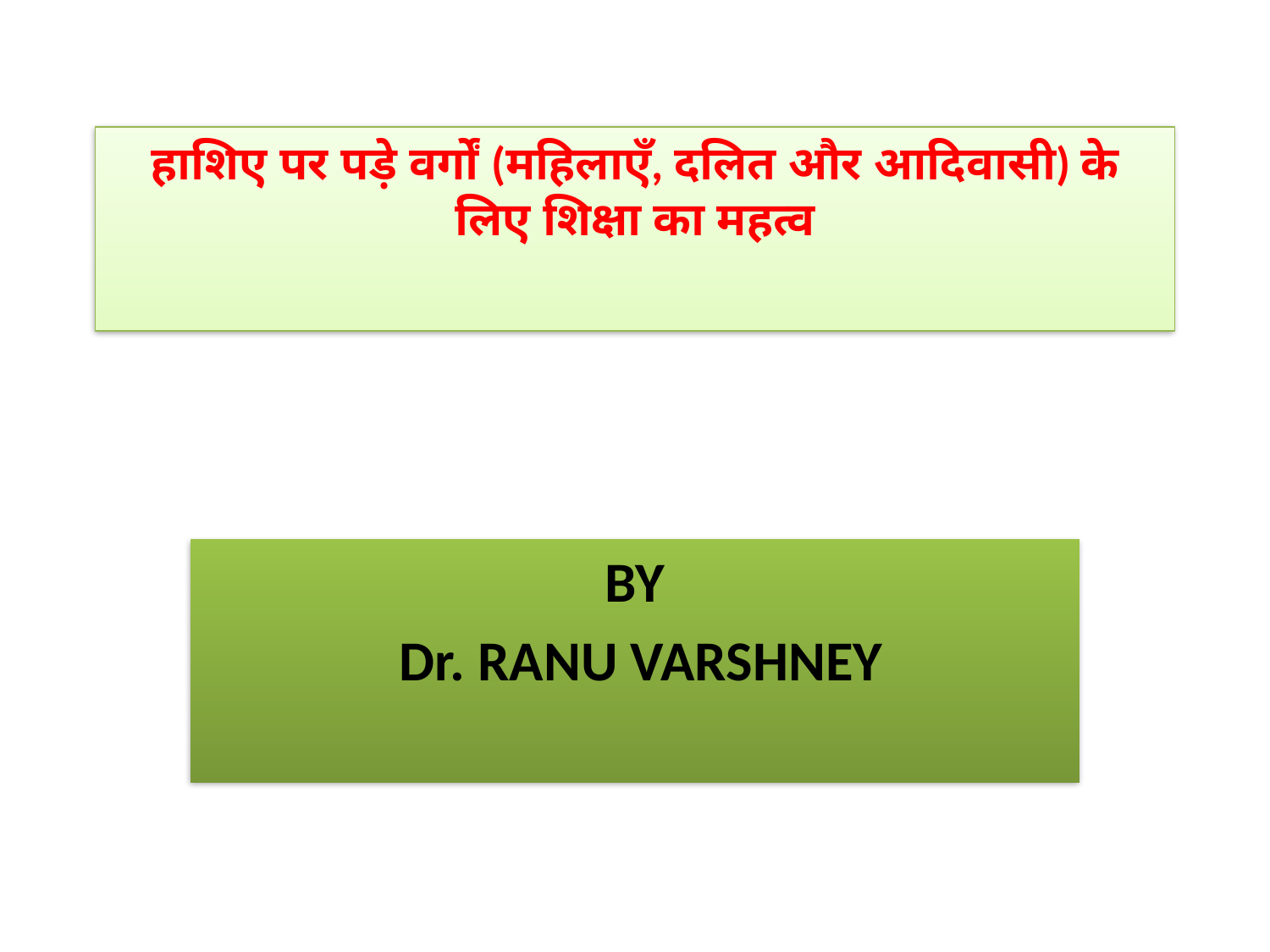

# हाशिए पर पड़े वर्गों (महिलाएँ, दलित और आदिवासी) के लिए शिक्षा का महत्व
BY
 Dr. RANU VARSHNEY